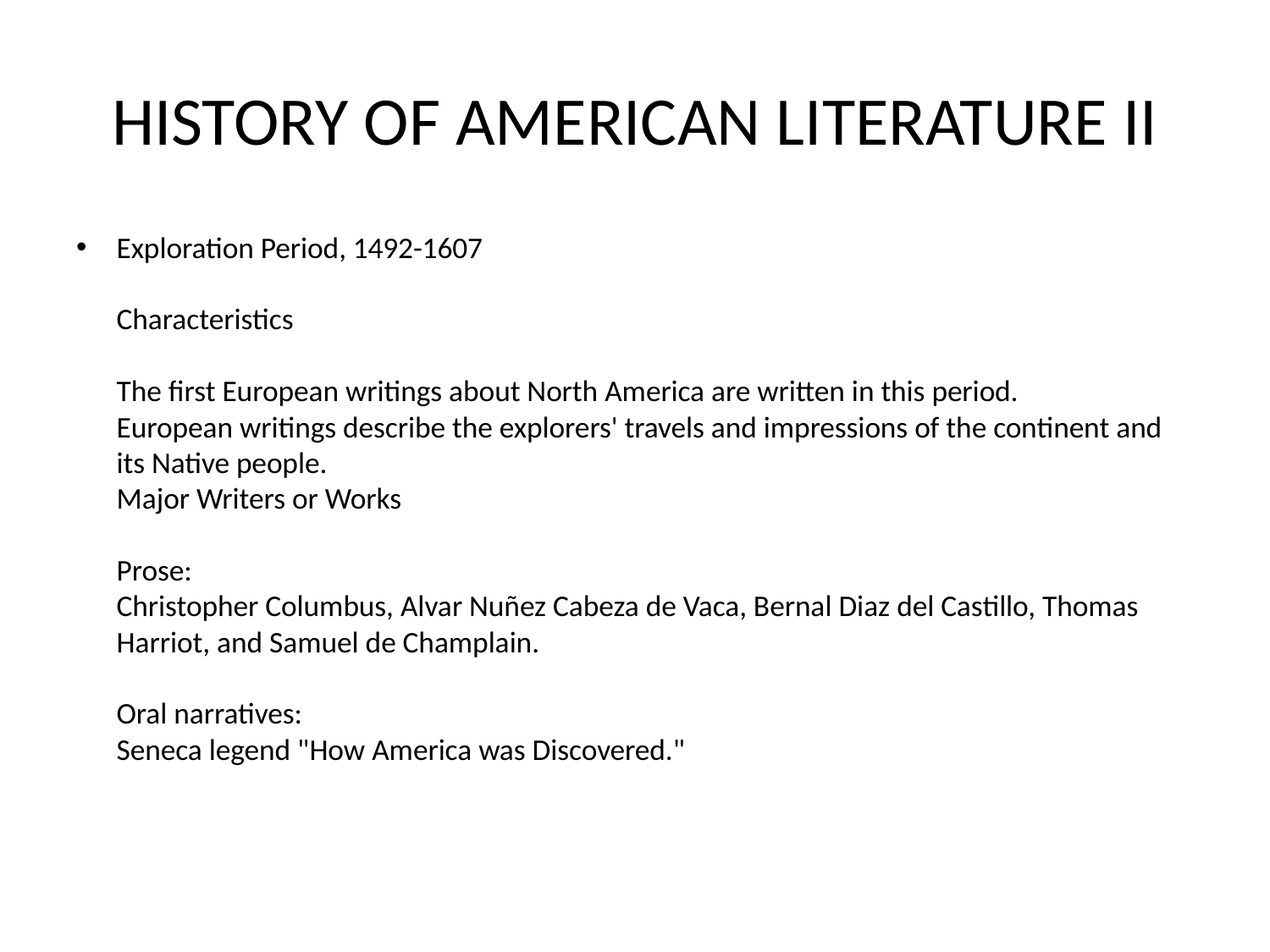

# HISTORY OF AMERICAN LITERATURE II
Exploration Period, 1492-1607
Characteristics
The first European writings about North America are written in this period.
European writings describe the explorers' travels and impressions of the continent and its Native people.
Major Writers or Works
Prose:
Christopher Columbus, Alvar Nuñez Cabeza de Vaca, Bernal Diaz del Castillo, Thomas Harriot, and Samuel de Champlain.
Oral narratives:
Seneca legend "How America was Discovered."